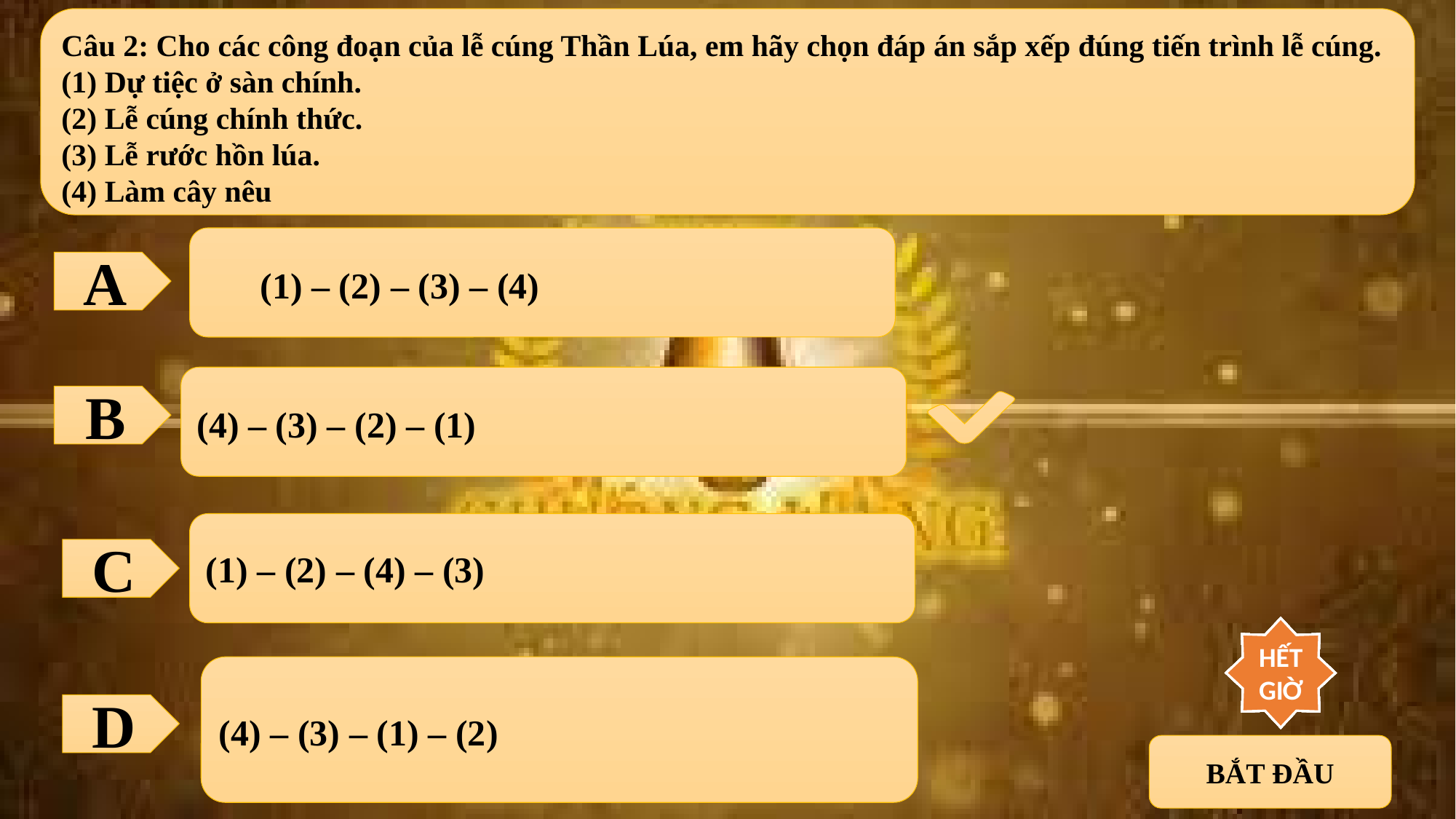

Câu 2: Cho các công đoạn của lễ cúng Thần Lúa, em hãy chọn đáp án sắp xếp đúng tiến trình lễ cúng.
(1) Dự tiệc ở sàn chính.
(2) Lễ cúng chính thức.
(3) Lễ rước hồn lúa.
(4) Làm cây nêu

(1) – (2) – (3) – (4)
A

(4) – (3) – (2) – (1)
B

(1) – (2) – (4) – (3)
C
10
9
8
7
6
5
4
3
2
1
HẾT GIỜ
(4) – (3) – (1) – (2)
D
BẮT ĐẦU